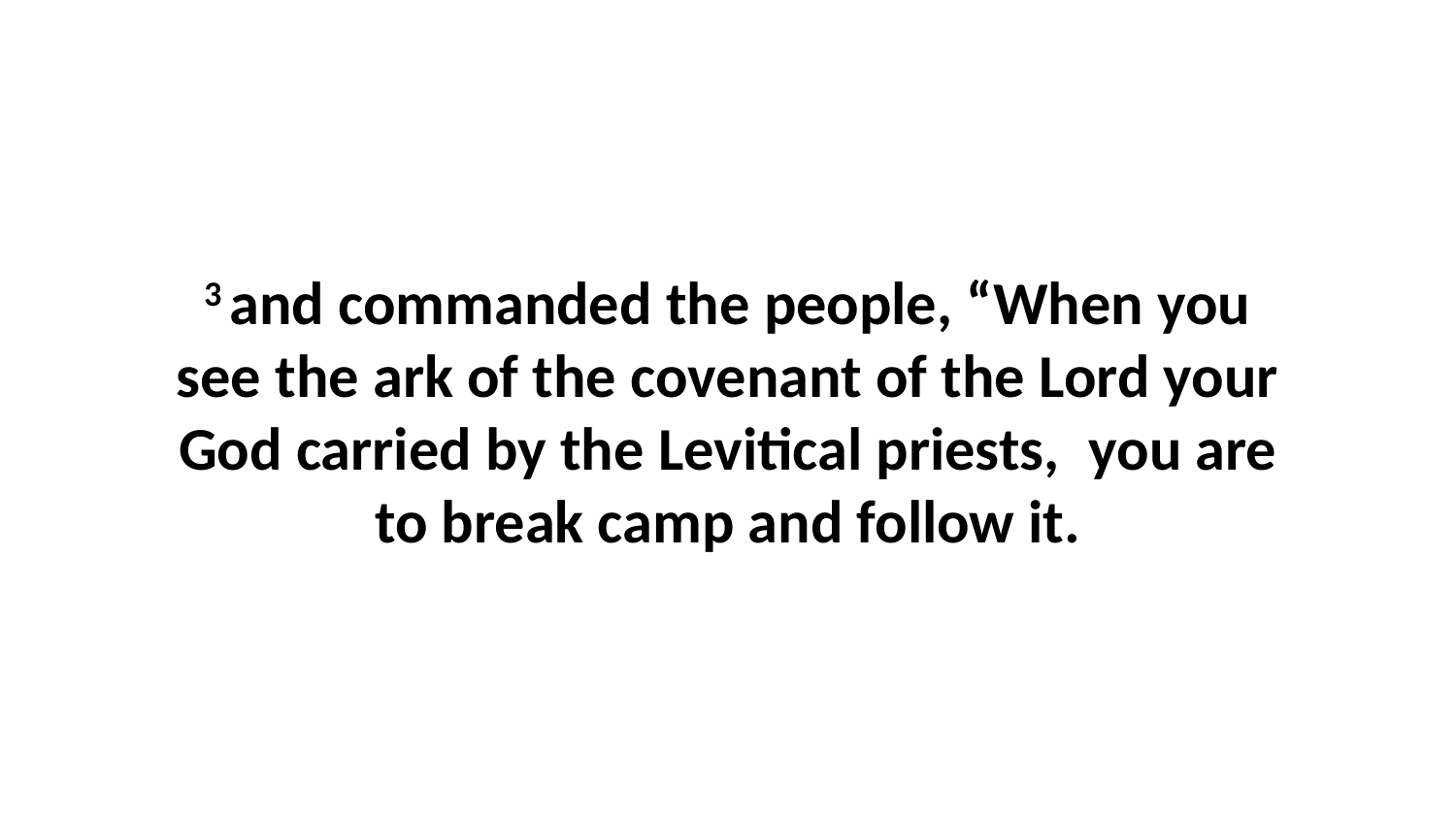

3 and commanded the people, “When you see the ark of the covenant of the Lord your God carried by the Levitical priests,  you are to break camp and follow it.